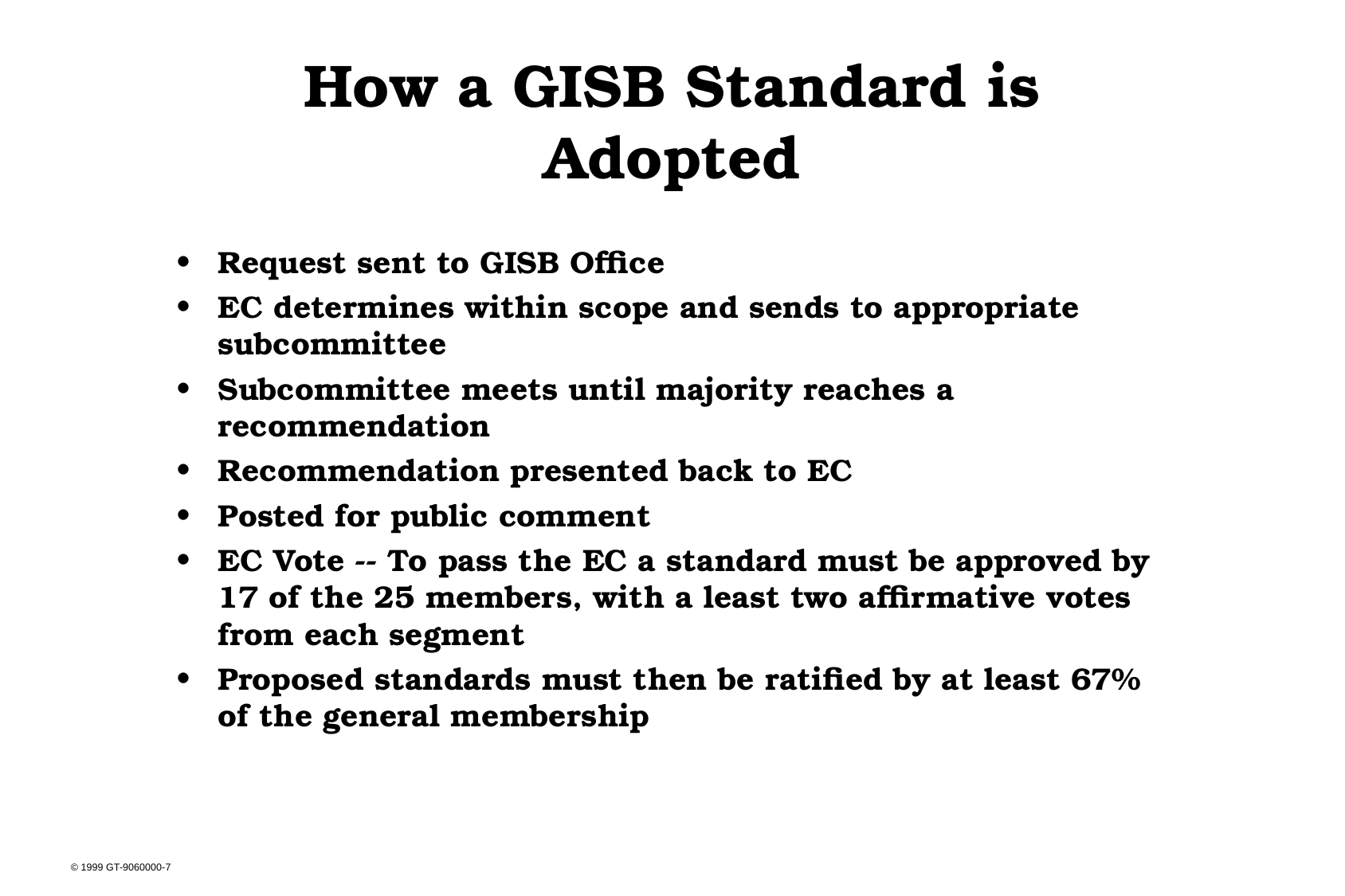

# How a GISB Standard is Adopted
Request sent to GISB Office
EC determines within scope and sends to appropriate subcommittee
Subcommittee meets until majority reaches a recommendation
Recommendation presented back to EC
Posted for public comment
EC Vote -- To pass the EC a standard must be approved by 17 of the 25 members, with a least two affirmative votes from each segment
Proposed standards must then be ratified by at least 67% of the general membership